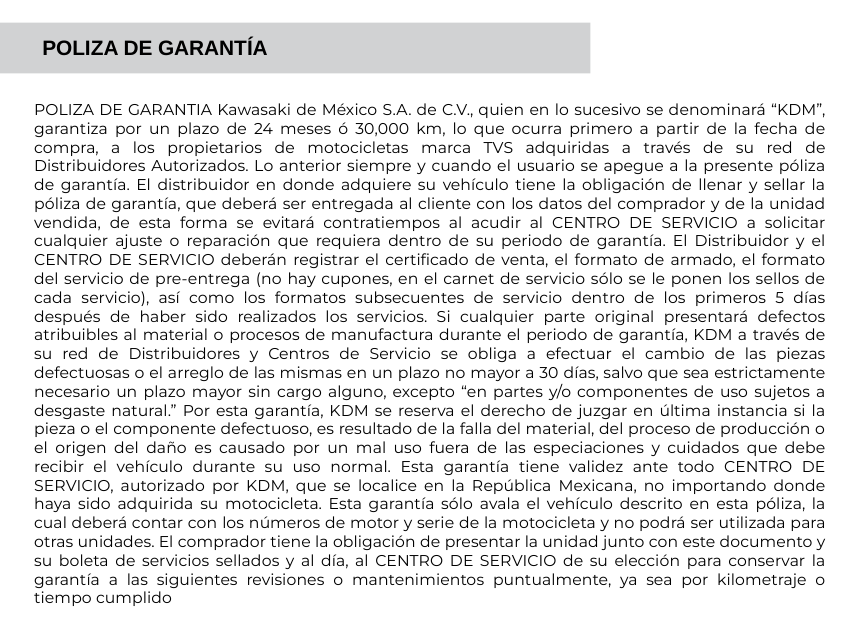

# POLIZA DE GARANTÍA
POLIZA DE GARANTIA Kawasaki de México S.A. de C.V., quien en lo sucesivo se denominará “KDM”, garantiza por un plazo de 24 meses ó 30,000 km, lo que ocurra primero a partir de la fecha de compra, a los propietarios de motocicletas marca TVS adquiridas a través de su red de Distribuidores Autorizados. Lo anterior siempre y cuando el usuario se apegue a la presente póliza de garantía. El distribuidor en donde adquiere su vehículo tiene la obligación de llenar y sellar la póliza de garantía, que deberá ser entregada al cliente con los datos del comprador y de la unidad vendida, de esta forma se evitará contratiempos al acudir al CENTRO DE SERVICIO a solicitar cualquier ajuste o reparación que requiera dentro de su periodo de garantía. El Distribuidor y el CENTRO DE SERVICIO deberán registrar el certificado de venta, el formato de armado, el formato del servicio de pre-entrega (no hay cupones, en el carnet de servicio sólo se le ponen los sellos de cada servicio), así como los formatos subsecuentes de servicio dentro de los primeros 5 días después de haber sido realizados los servicios. Si cualquier parte original presentará defectos atribuibles al material o procesos de manufactura durante el periodo de garantía, KDM a través de su red de Distribuidores y Centros de Servicio se obliga a efectuar el cambio de las piezas defectuosas o el arreglo de las mismas en un plazo no mayor a 30 días, salvo que sea estrictamente necesario un plazo mayor sin cargo alguno, excepto “en partes y/o componentes de uso sujetos a desgaste natural.” Por esta garantía, KDM se reserva el derecho de juzgar en última instancia si la pieza o el componente defectuoso, es resultado de la falla del material, del proceso de producción o el origen del daño es causado por un mal uso fuera de las especiaciones y cuidados que debe recibir el vehículo durante su uso normal. Esta garantía tiene validez ante todo CENTRO DE SERVICIO, autorizado por KDM, que se localice en la República Mexicana, no importando donde haya sido adquirida su motocicleta. Esta garantía sólo avala el vehículo descrito en esta póliza, la cual deberá contar con los números de motor y serie de la motocicleta y no podrá ser utilizada para otras unidades. El comprador tiene la obligación de presentar la unidad junto con este documento y su boleta de servicios sellados y al día, al CENTRO DE SERVICIO de su elección para conservar la garantía a las siguientes revisiones o mantenimientos puntualmente, ya sea por kilometraje o tiempo cumplido